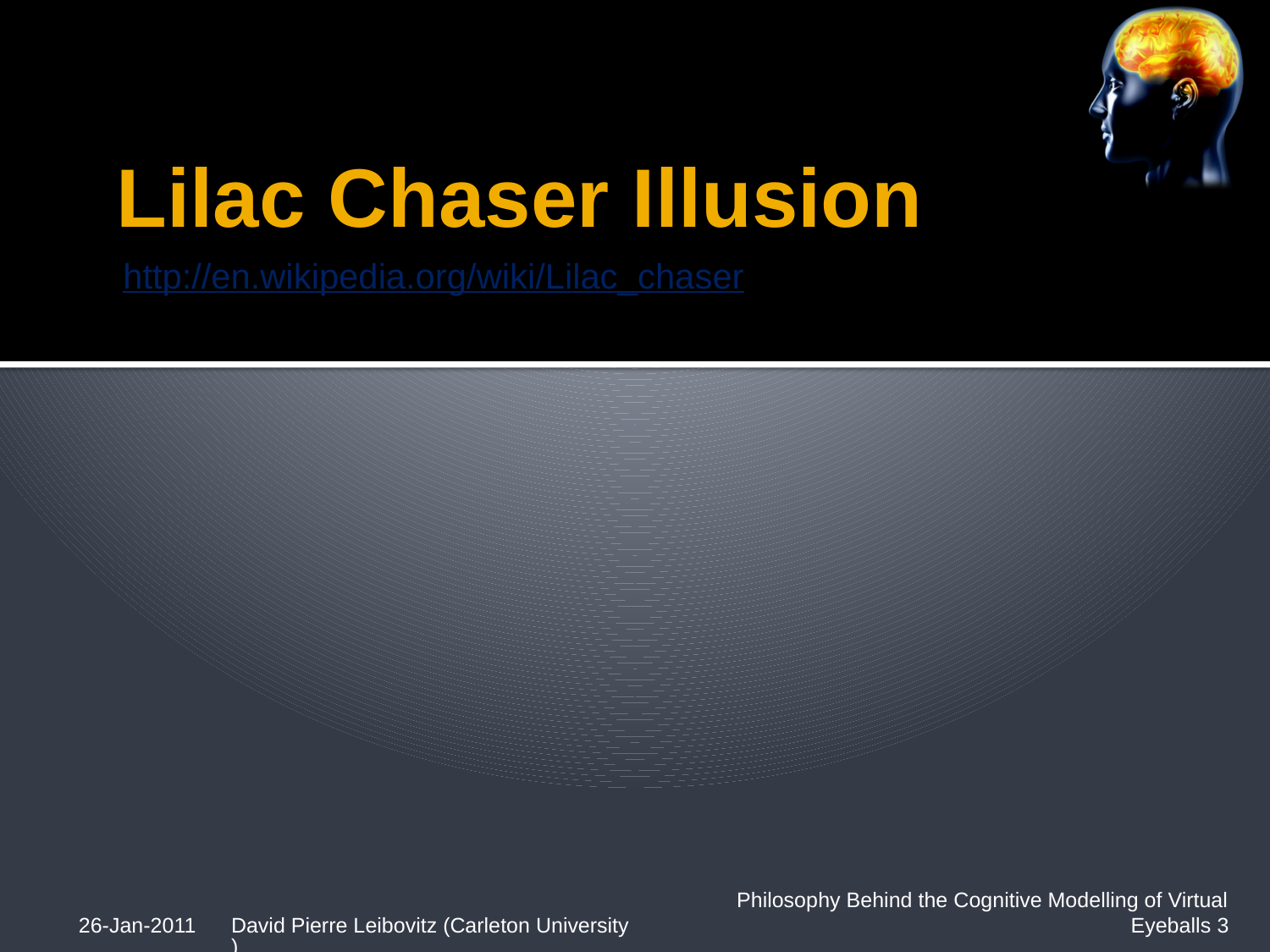

# Lilac Chaser Illusion
http://en.wikipedia.org/wiki/Lilac_chaser
26-Jan-2011
David Pierre Leibovitz (Carleton University)
Philosophy Behind the Cognitive Modelling of Virtual Eyeballs 3